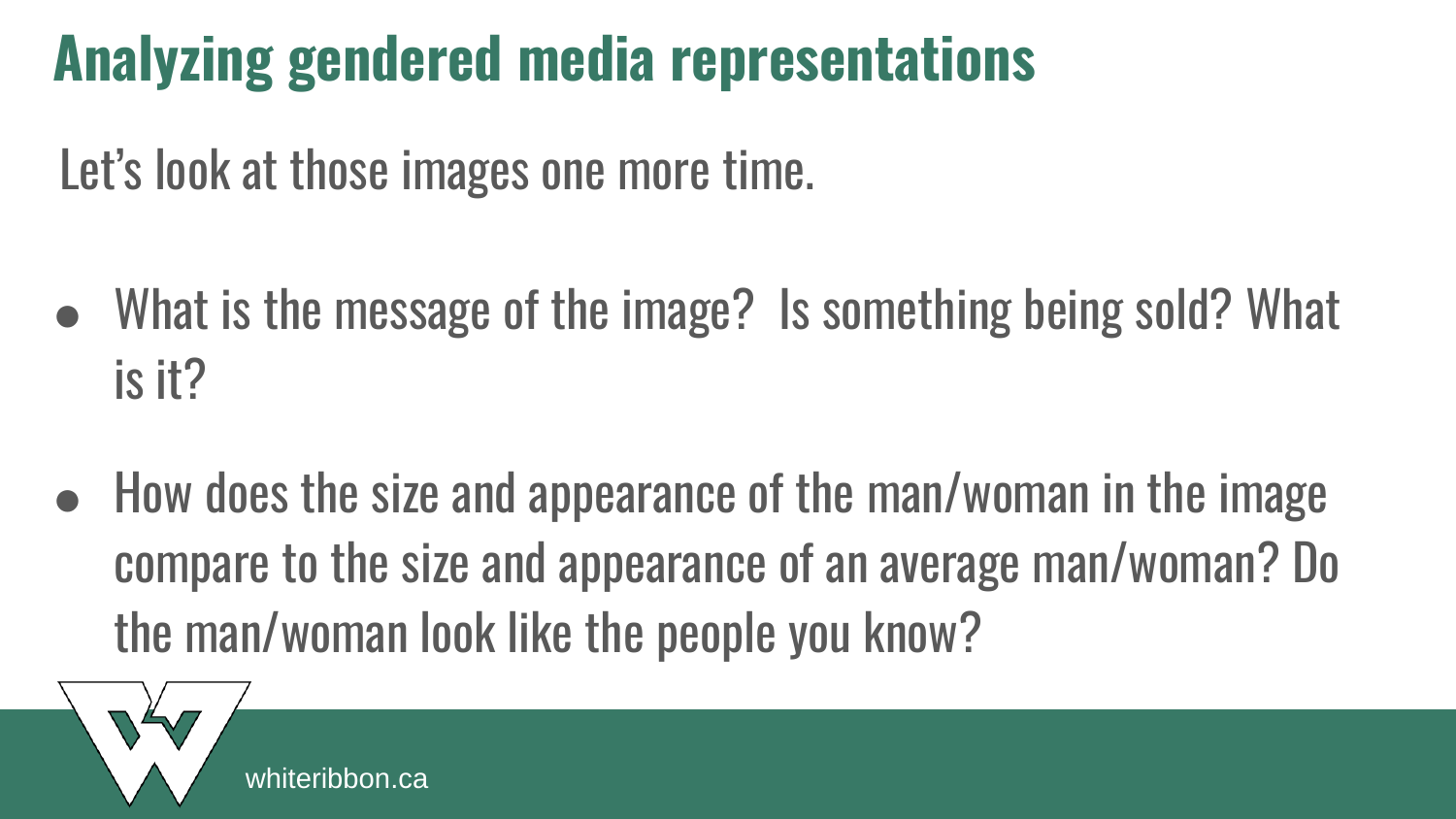

# Analyzing gendered media representations
Let’s look at those images one more time.

What is the message of the image?  Is something being sold? What is it?

How does the size and appearance of the man/woman in the image compare to the size and appearance of an average man/woman? Do the man/woman look like the people you know?